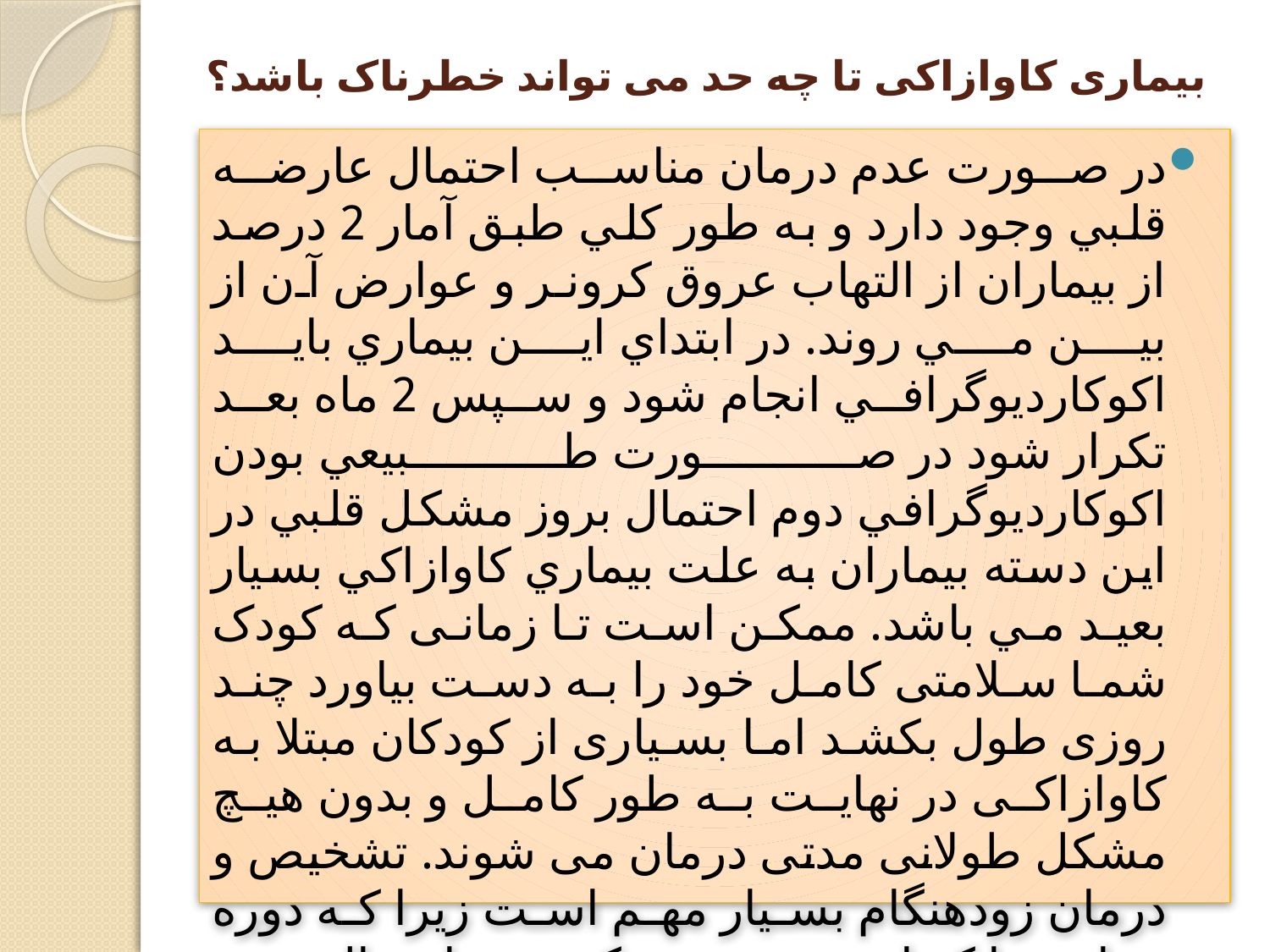

# بیماری کاوازاکی تا چه حد می تواند خطرناک باشد؟
در صورت عدم درمان مناسب احتمال عارضه قلبي وجود دارد و به طور کلي طبق آمار 2 درصد از بيماران از التهاب عروق کرونر و عوارض آن از بين مي روند. در ابتداي اين بيماري بايد اکوکارديوگرافي انجام شود و سپس 2 ماه بعد تکرار شود در صورت طبيعي بودن اکوکارديوگرافي دوم احتمال بروز مشکل قلبي در اين دسته بيماران به علت بيماري کاوازاکي بسيار بعيد مي باشد. ممکن است تا زمانی که کودک شما سلامتی کامل خود را به دست بیاورد چند روزی طول بکشد اما بسیاری از کودکان مبتلا به کاوازاکی در نهایت به طور کامل و بدون هیچ مشکل طولانی مدتی درمان می شوند. تشخیص و درمان زودهنگام بسیار مهم است زیرا که دوره بیماری را کوتاه تر می کند و احتمال بروز مشکلات قلبی را کم می کند.